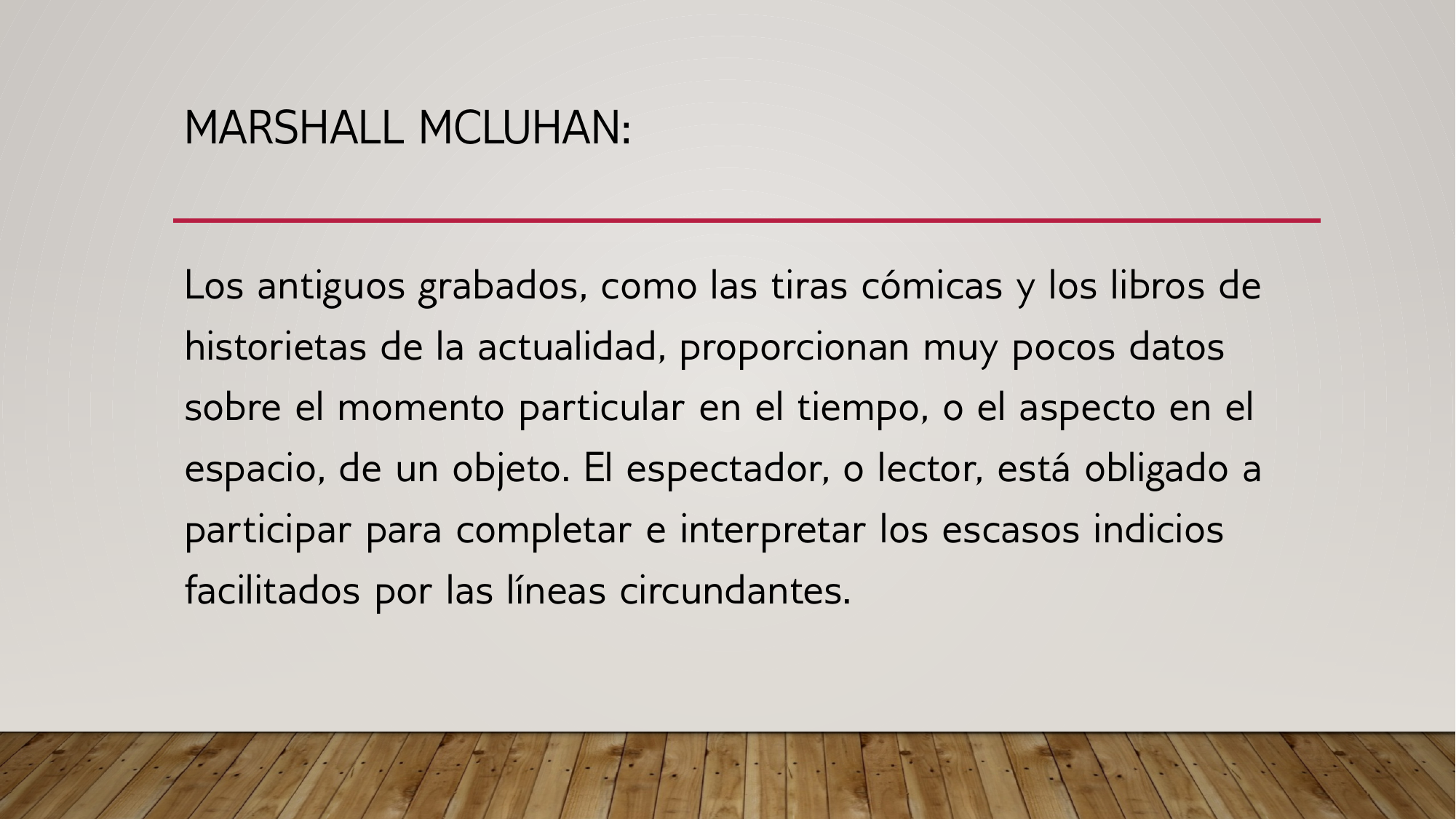

# Marshall McLuhan:
Los antiguos grabados, como las tiras cómicas y los libros de historietas de la actualidad, proporcionan muy pocos datos sobre el momento particular en el tiempo, o el aspecto en el espacio, de un objeto. El espectador, o lector, está obligado a participar para completar e interpretar los escasos indicios facilitados por las líneas circundantes.